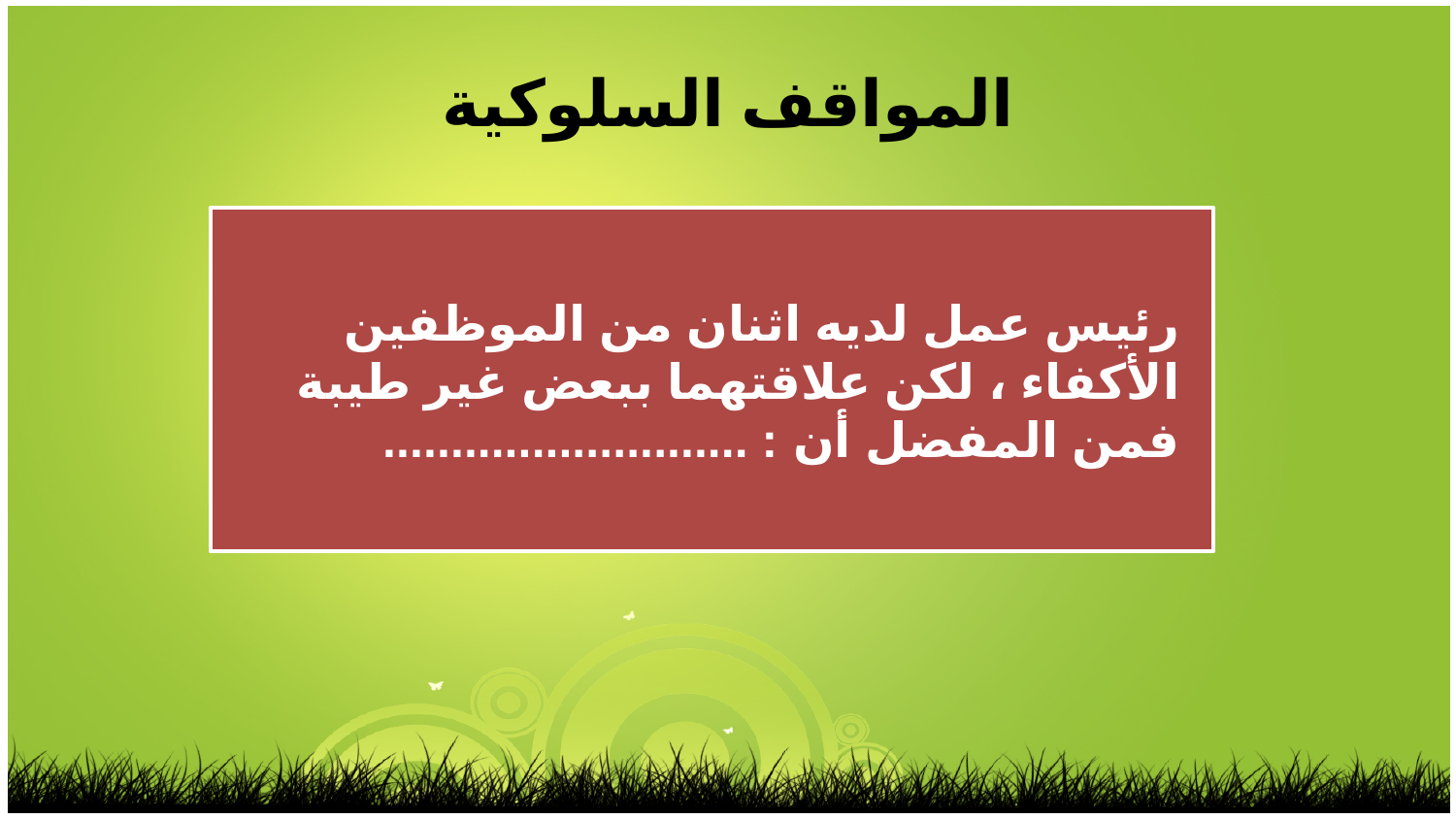

المواقف السلوكية
رئيس عمل لديه اثنان من الموظفين الأكفاء ، لكن علاقتهما ببعض غير طيبة فمن المفضل أن : ...........................